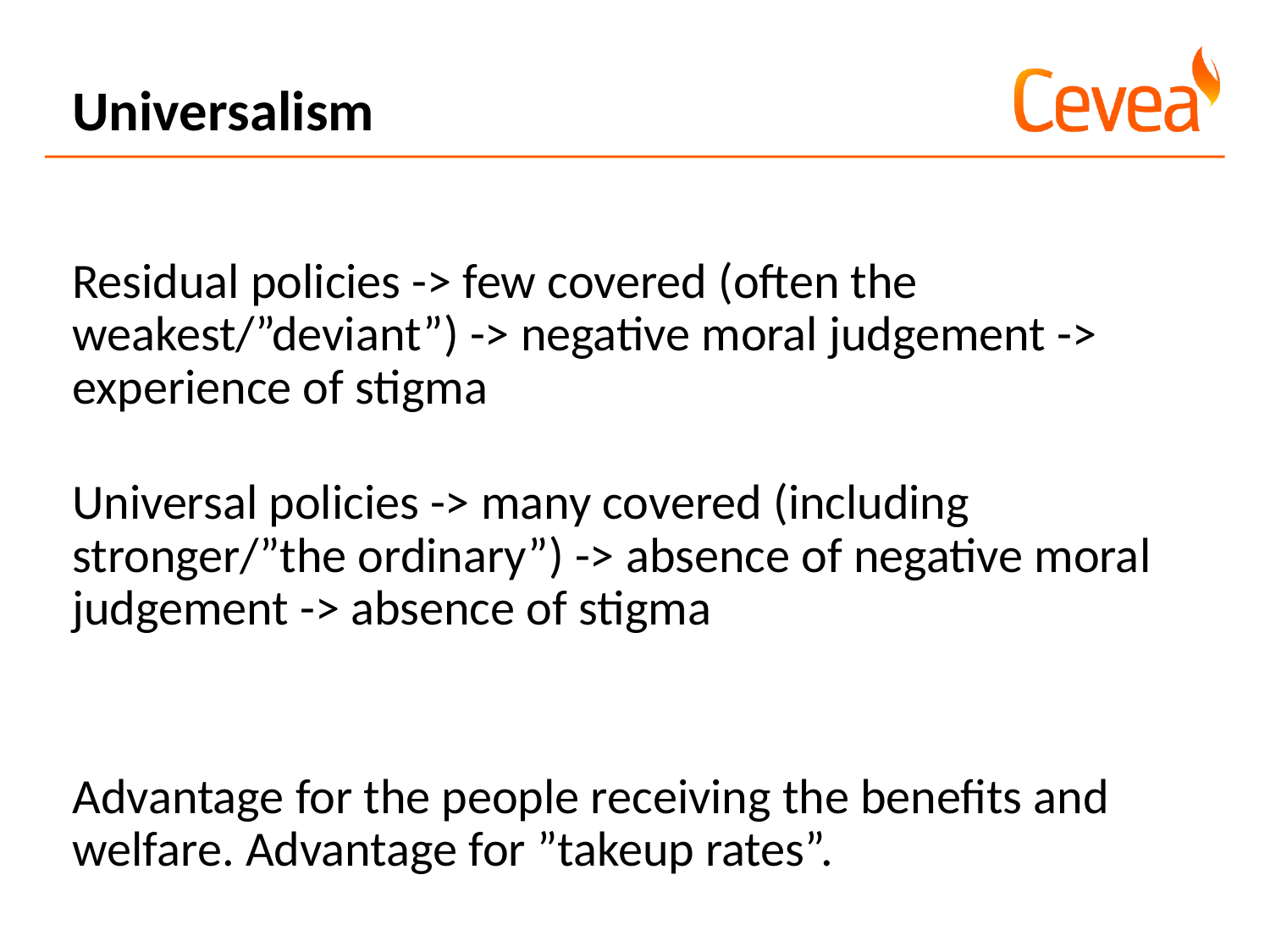

# Universalism

Residual policies -> few covered (often the weakest/”deviant”) -> negative moral judgement -> experience of stigma
Universal policies -> many covered (including stronger/”the ordinary”) -> absence of negative moral judgement -> absence of stigma

Advantage for the people receiving the benefits and welfare. Advantage for ”takeup rates”.